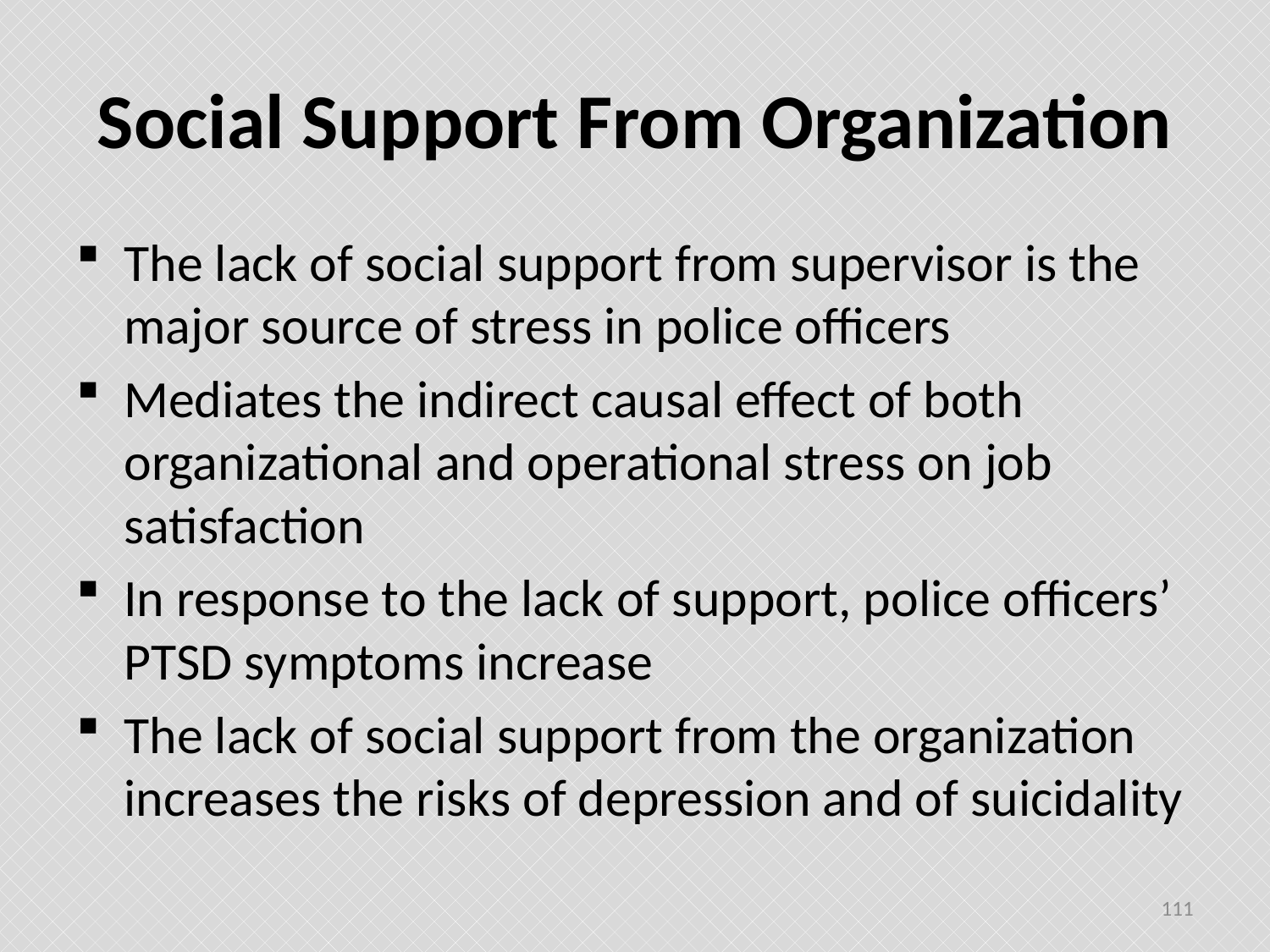

# Social Support From Organization
The lack of social support from supervisor is the major source of stress in police officers
Mediates the indirect causal effect of both organizational and operational stress on job satisfaction
In response to the lack of support, police officers’ PTSD symptoms increase
The lack of social support from the organization increases the risks of depression and of suicidality
111